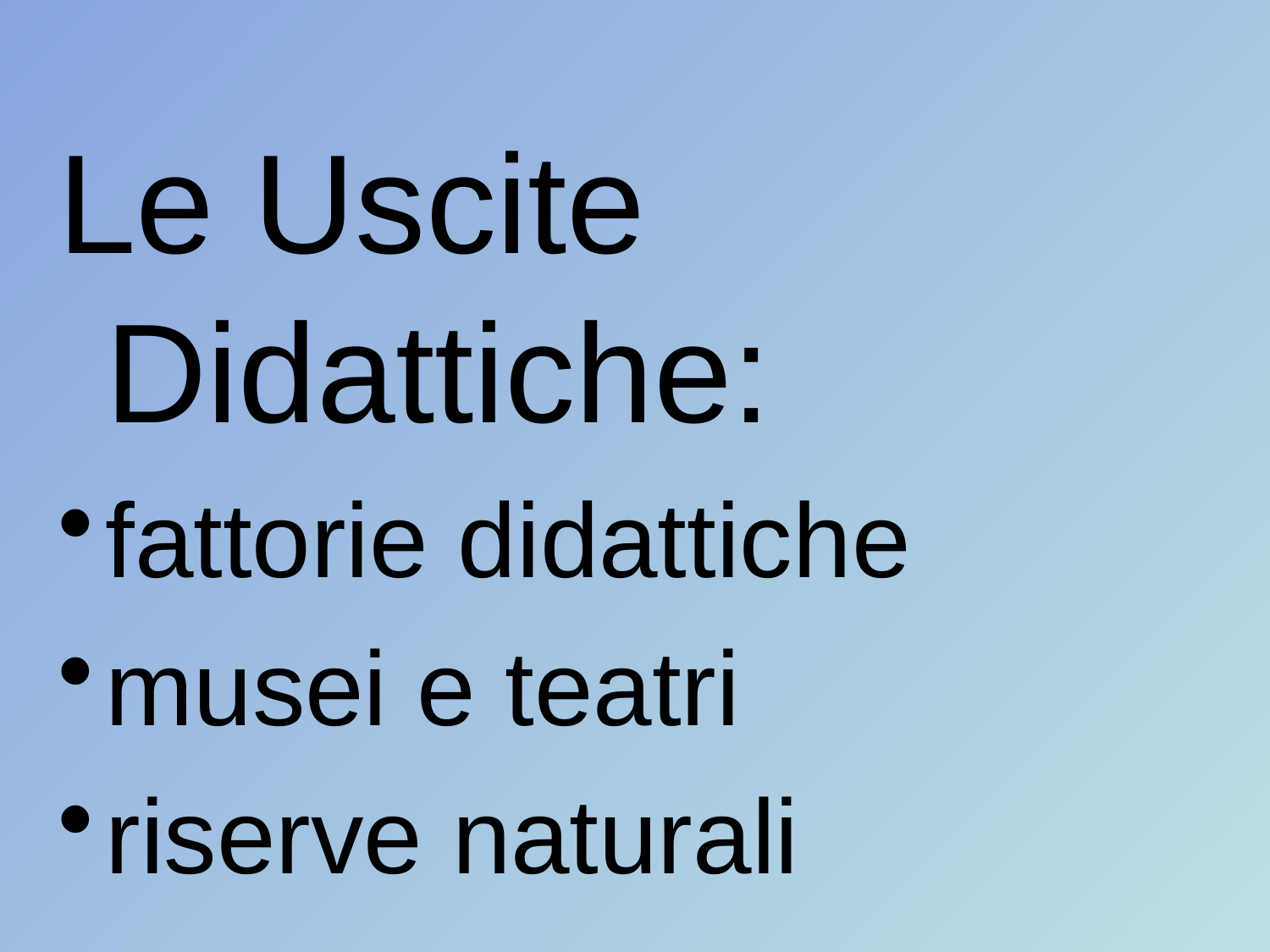

Le Uscite Didattiche:
fattorie didattiche
musei e teatri
riserve naturali